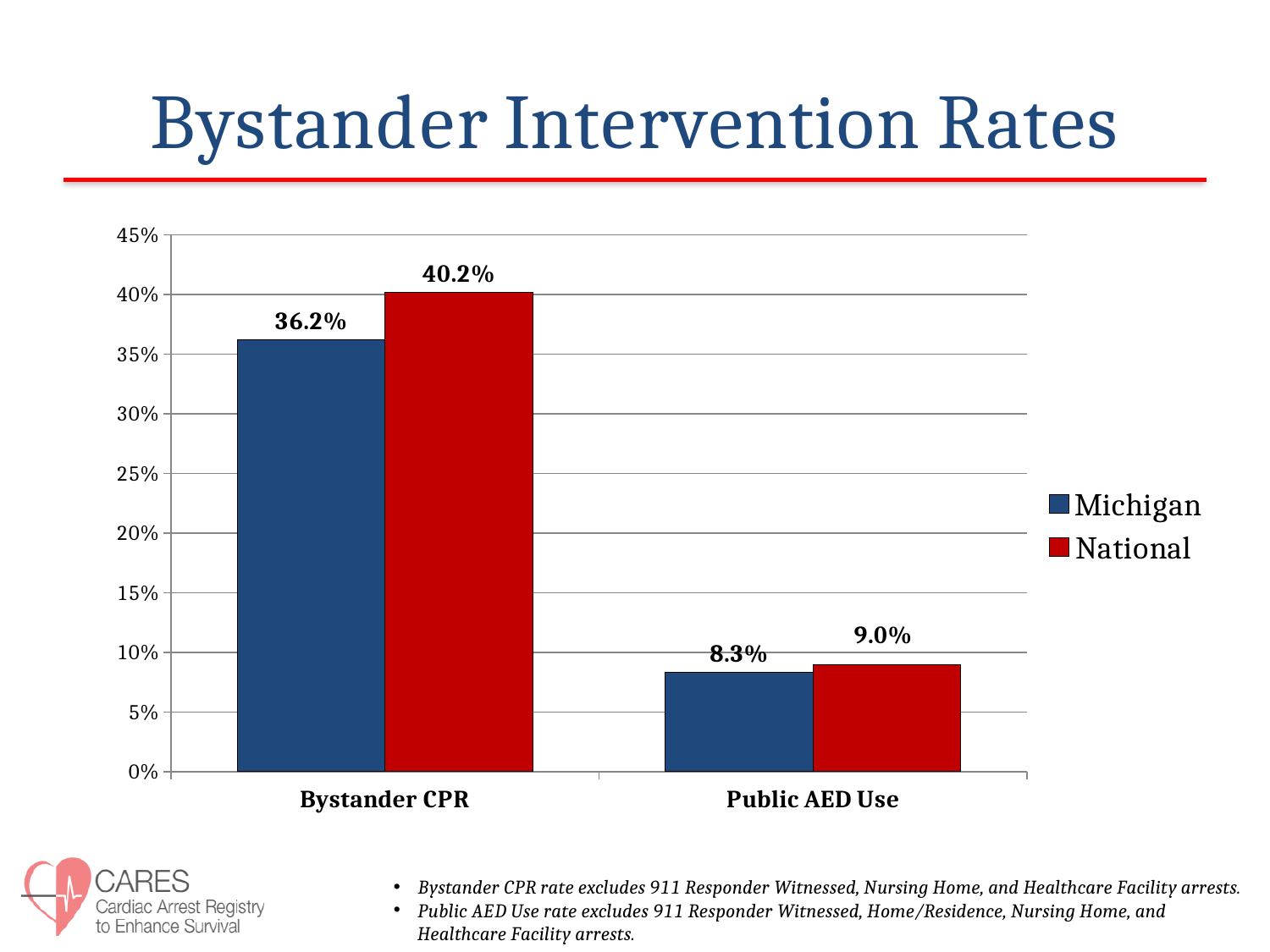

# Bystander Intervention Rates

### Chart

| Category | Michigan | National |
|---|---|---|
| Bystander CPR | 0.362 | 0.402 |
| Public AED Use | 0.083 | 0.09 |
Bystander CPR rate excludes 911 Responder Witnessed, Nursing Home, and Healthcare Facility arrests.
Public AED Use rate excludes 911 Responder Witnessed, Home/Residence, Nursing Home, and Healthcare Facility arrests.